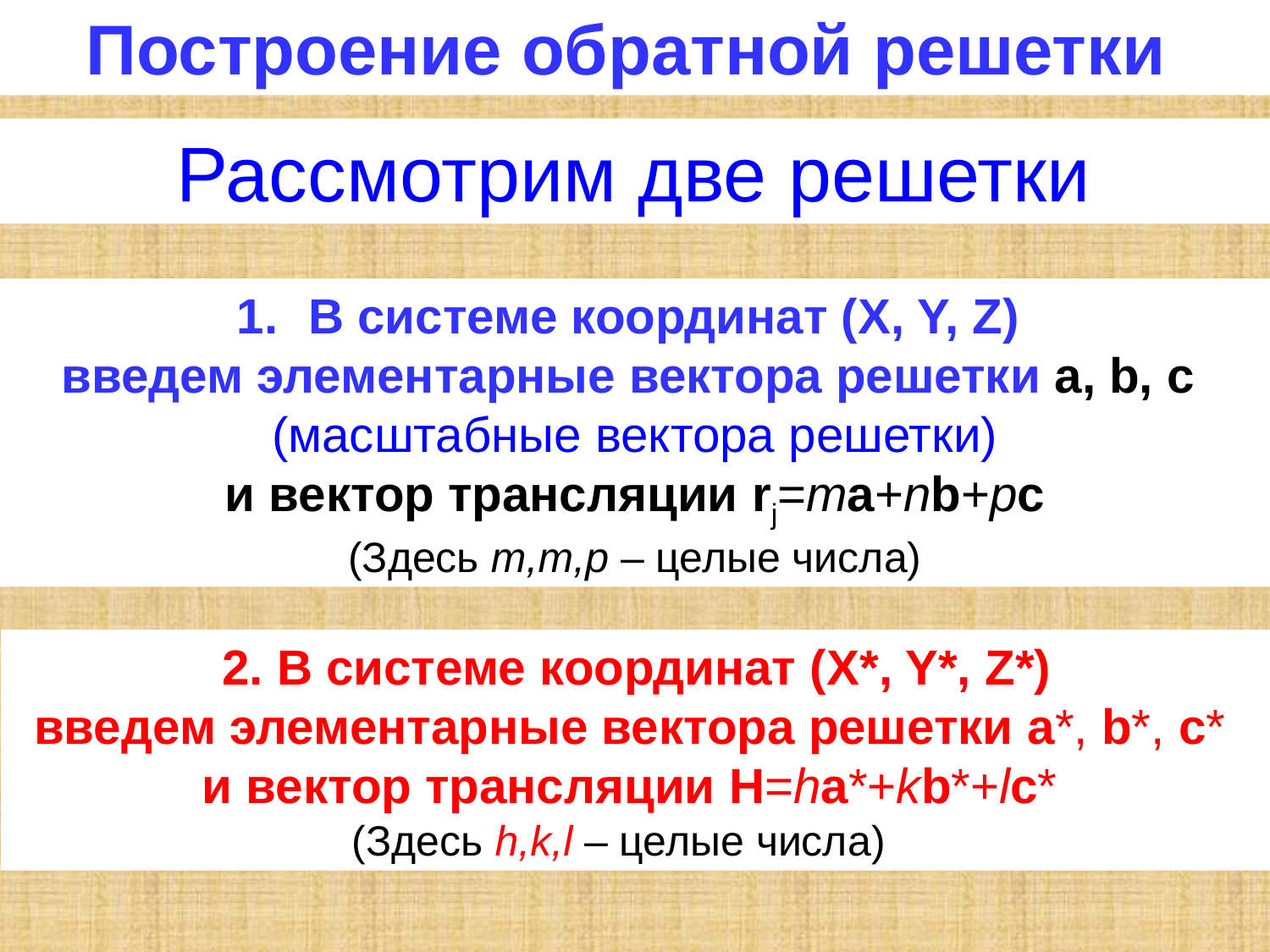

Построение обратной решетки

Рассмотрим две решетки
В системе координат (X, Y, Z)
введем элементарные вектора решетки a, b, c
(масштабные вектора решетки)
и вектор трансляции rj=ma+nb+pc
(Здесь m,m,p – целые числа)
2. В системе координат (X*, Y*, Z*)
введем элементарные вектора решетки a*, b*, c*
и вектор трансляции H=ha*+kb*+lc*
(Здесь h,k,l – целые числа)